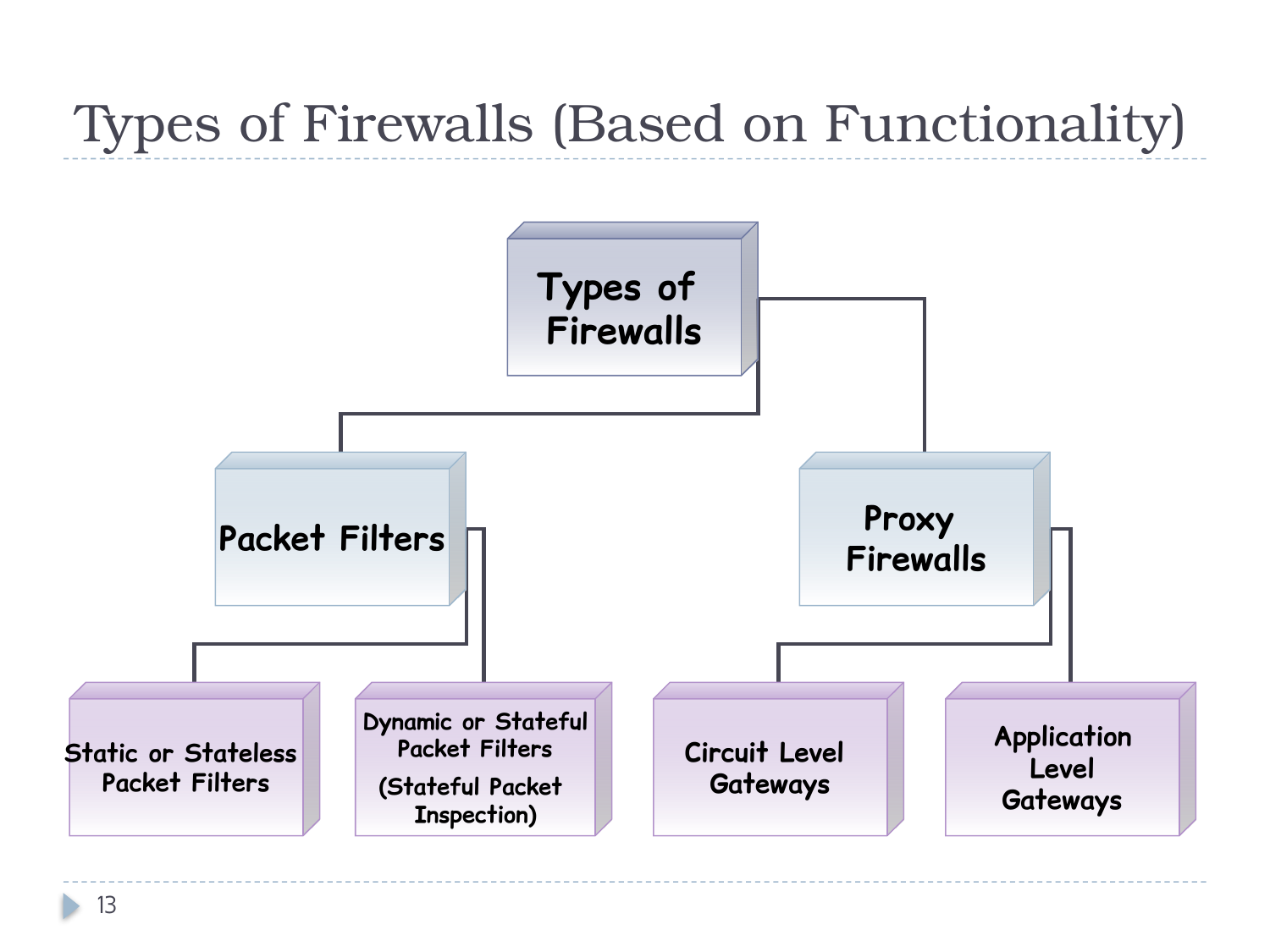

# Types of Firewalls (Based on Functionality)

Types of
Firewalls
Packet Filters
Proxy
Firewalls
Static or Stateless
Packet Filters
Dynamic or Stateful
Packet Filters

(Stateful Packet
Inspection)
Circuit Level
Gateways
Application
Level
Gateways
13